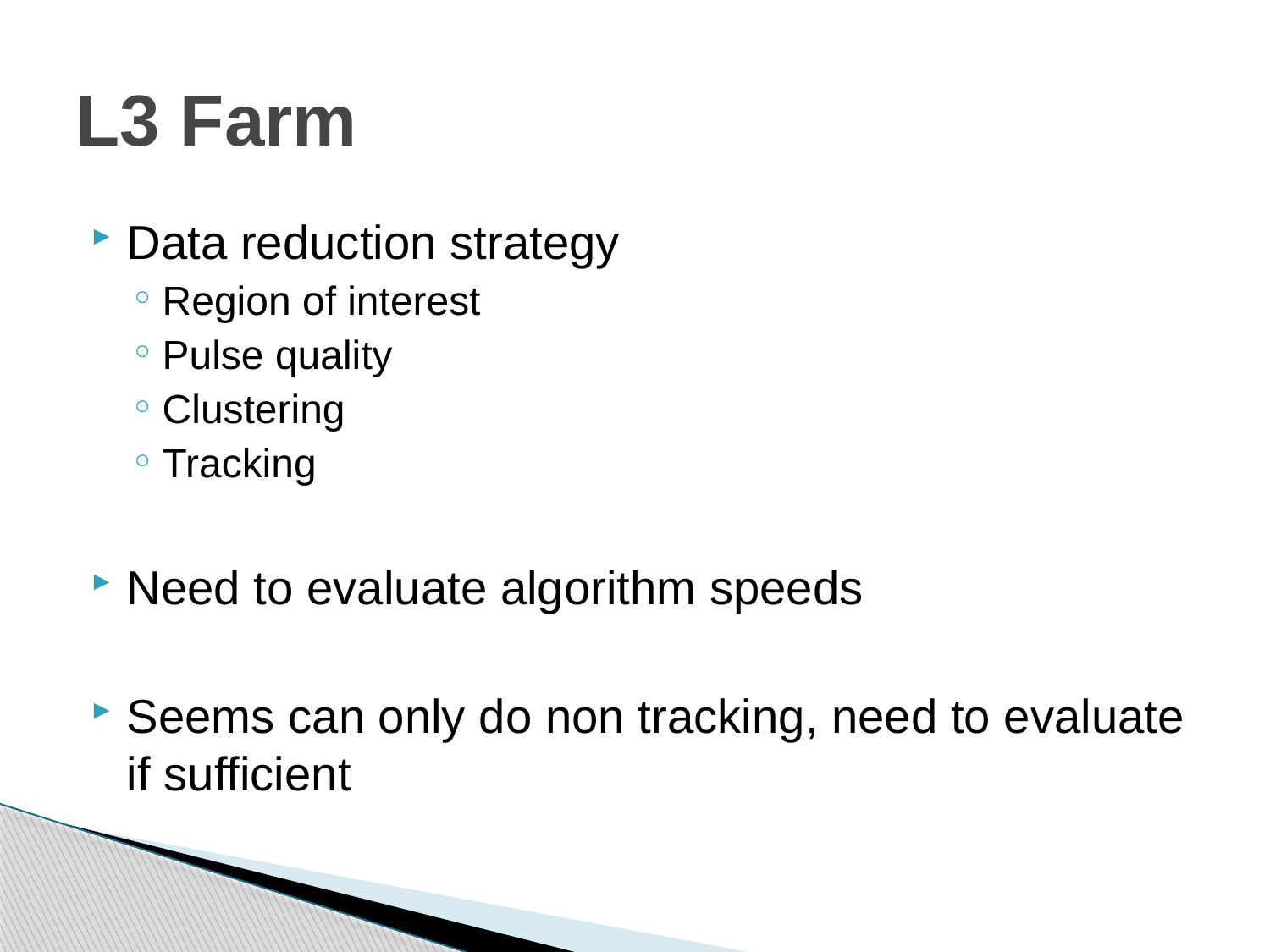

# L3 Farm
Data reduction strategy
Region of interest
Pulse quality
Clustering
Tracking

Need to evaluate algorithm speeds

Seems can only do non tracking, need to evaluate if sufficient